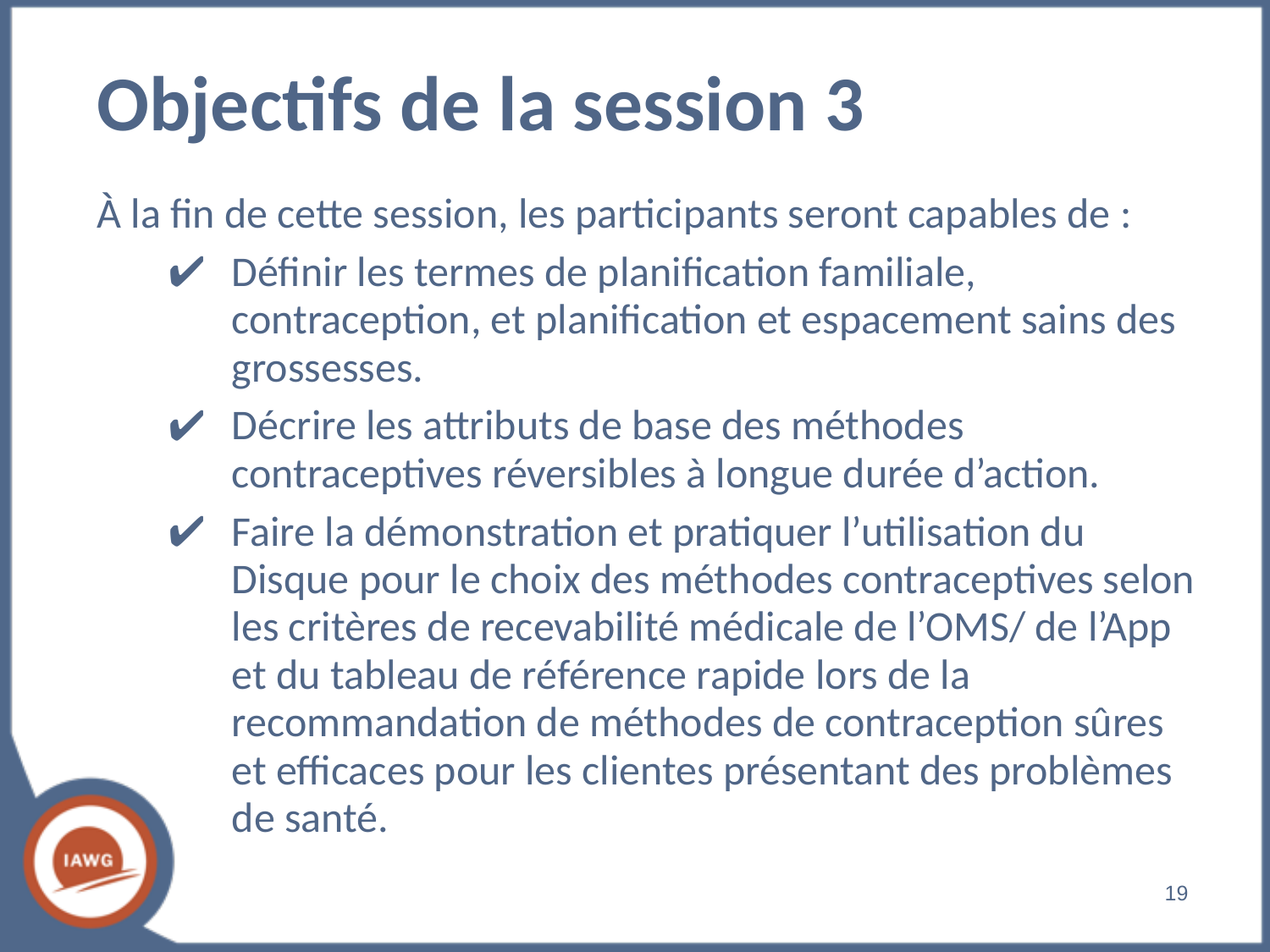

# Objectifs de la session 3
À la fin de cette session, les participants seront capables de :
Définir les termes de planification familiale, contraception, et planification et espacement sains des grossesses.
Décrire les attributs de base des méthodes contraceptives réversibles à longue durée d’action.
Faire la démonstration et pratiquer l’utilisation du Disque pour le choix des méthodes contraceptives selon les critères de recevabilité médicale de l’OMS/ de l’App et du tableau de référence rapide lors de la recommandation de méthodes de contraception sûres
et efficaces pour les clientes présentant des problèmes de santé.
19